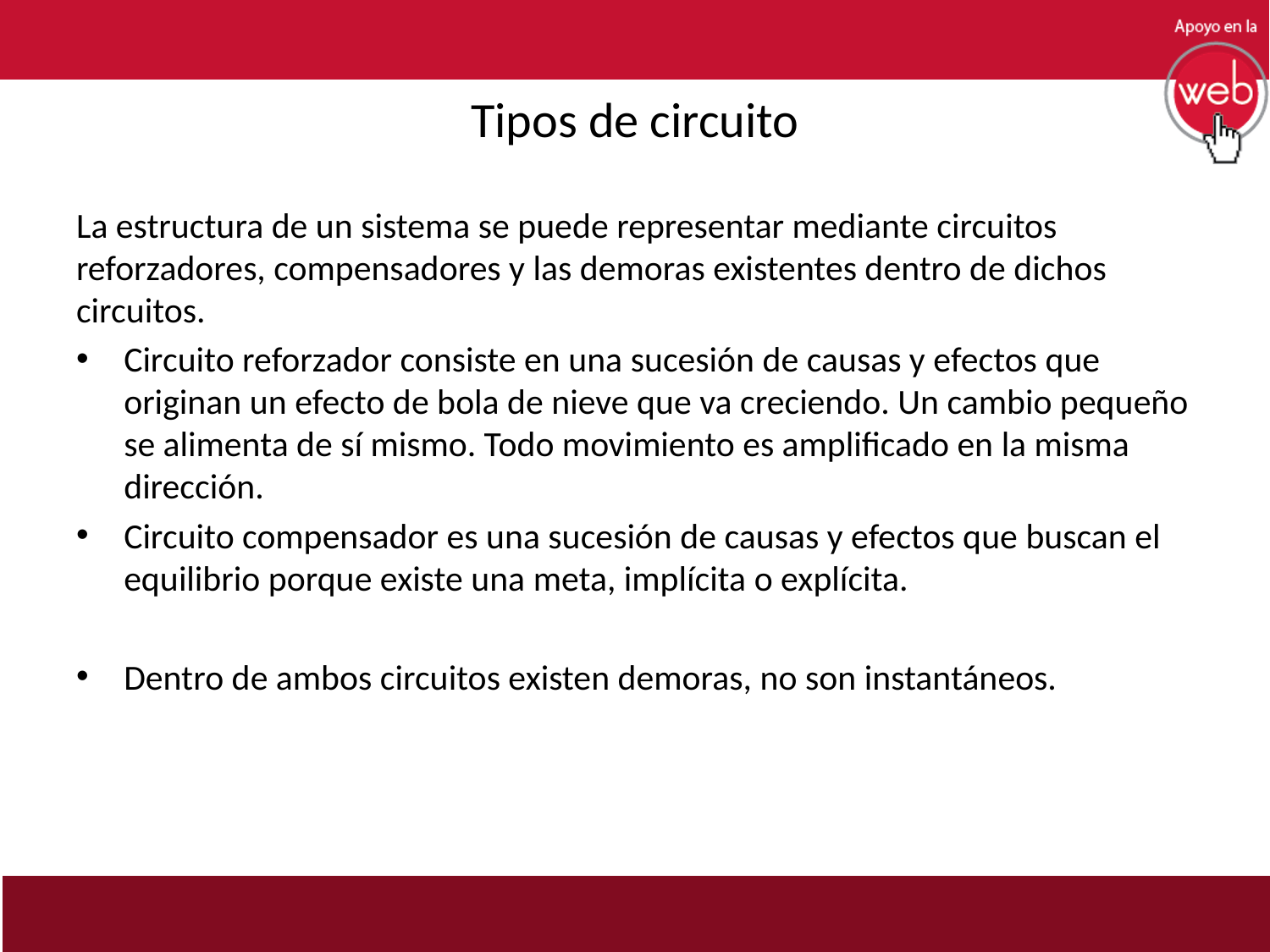

# Tipos de circuito
La estructura de un sistema se puede representar mediante circuitos reforzadores, compensadores y las demoras existentes dentro de dichos circuitos.
Circuito reforzador consiste en una sucesión de causas y efectos que originan un efecto de bola de nieve que va creciendo. Un cambio pequeño se alimenta de sí mismo. Todo movimiento es amplificado en la misma dirección.
Circuito compensador es una sucesión de causas y efectos que buscan el equilibrio porque existe una meta, implícita o explícita.

Dentro de ambos circuitos existen demoras, no son instantáneos.